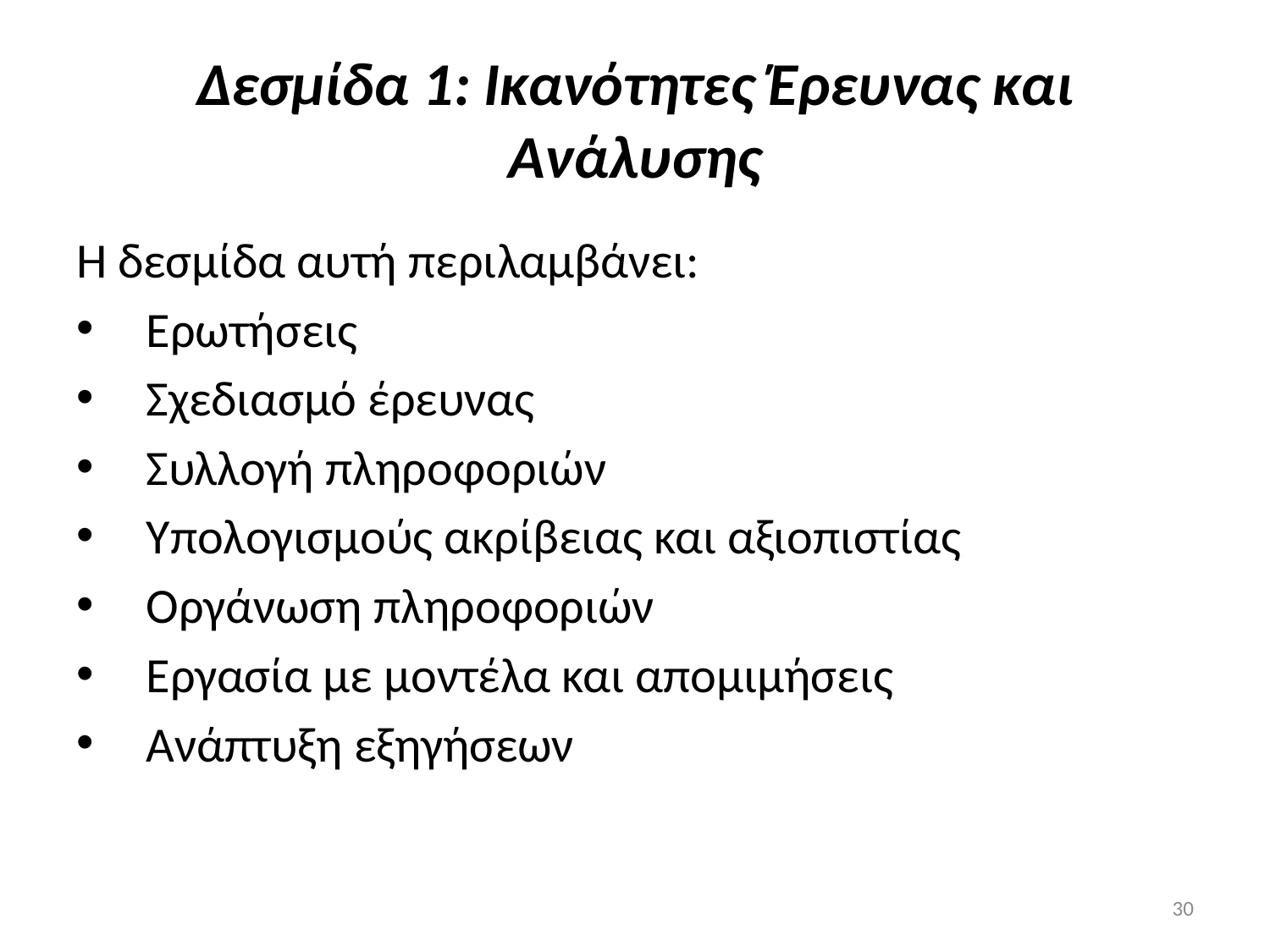

# Δεσμίδα 1: Ικανότητες Έρευνας και Ανάλυσης
Η δεσμίδα αυτή περιλαμβάνει:
  Ερωτήσεις
  Σχεδιασμό έρευνας
  Συλλογή πληροφοριών
  Υπολογισμούς ακρίβειας και αξιοπιστίας
  Οργάνωση πληροφοριών
  Εργασία με μοντέλα και απομιμήσεις
  Ανάπτυξη εξηγήσεων

30